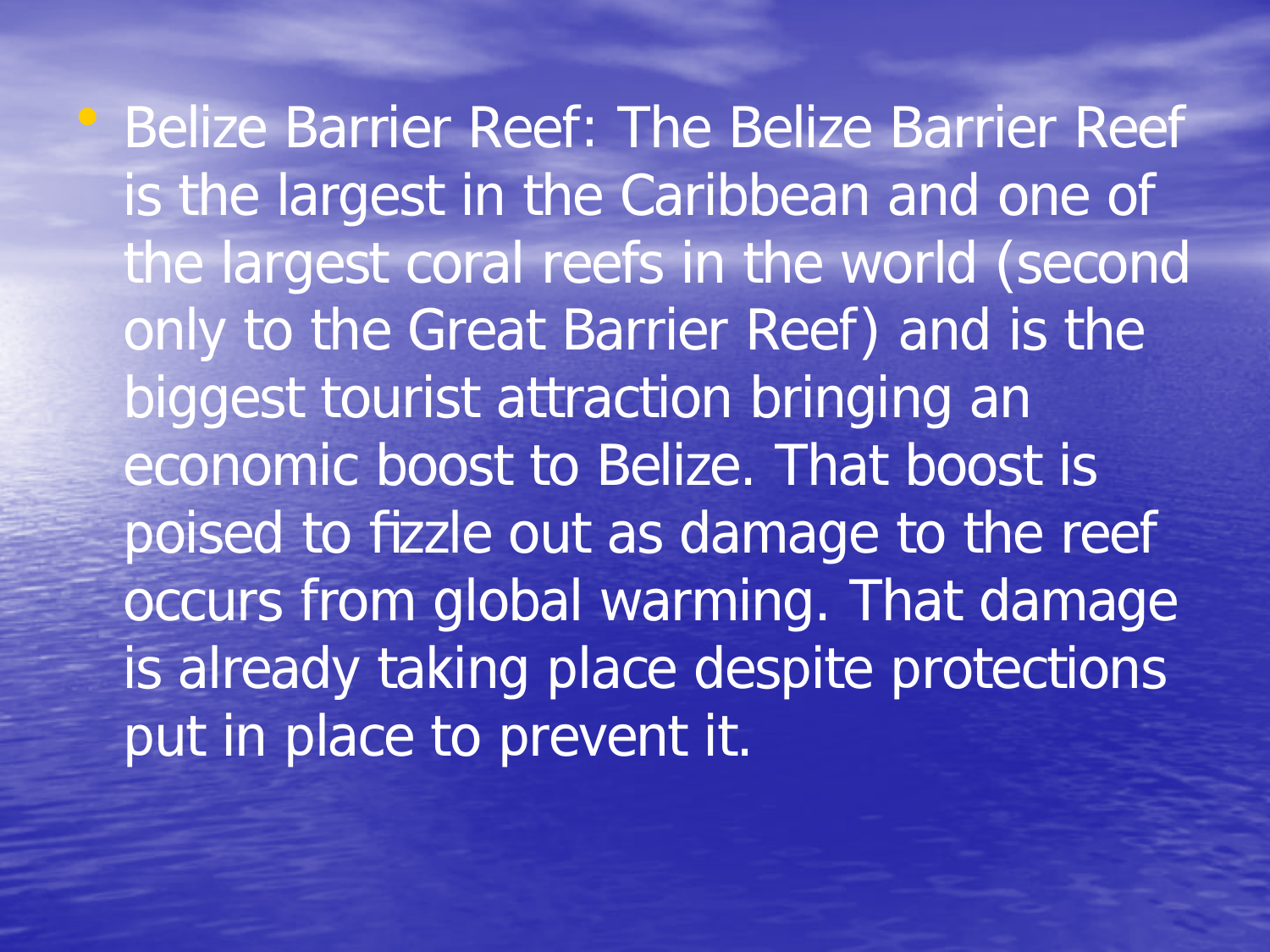

Belize Barrier Reef: The Belize Barrier Reef is the largest in the Caribbean and one of the largest coral reefs in the world (second only to the Great Barrier Reef) and is the biggest tourist attraction bringing an economic boost to Belize. That boost is poised to fizzle out as damage to the reef occurs from global warming. That damage is already taking place despite protections put in place to prevent it.